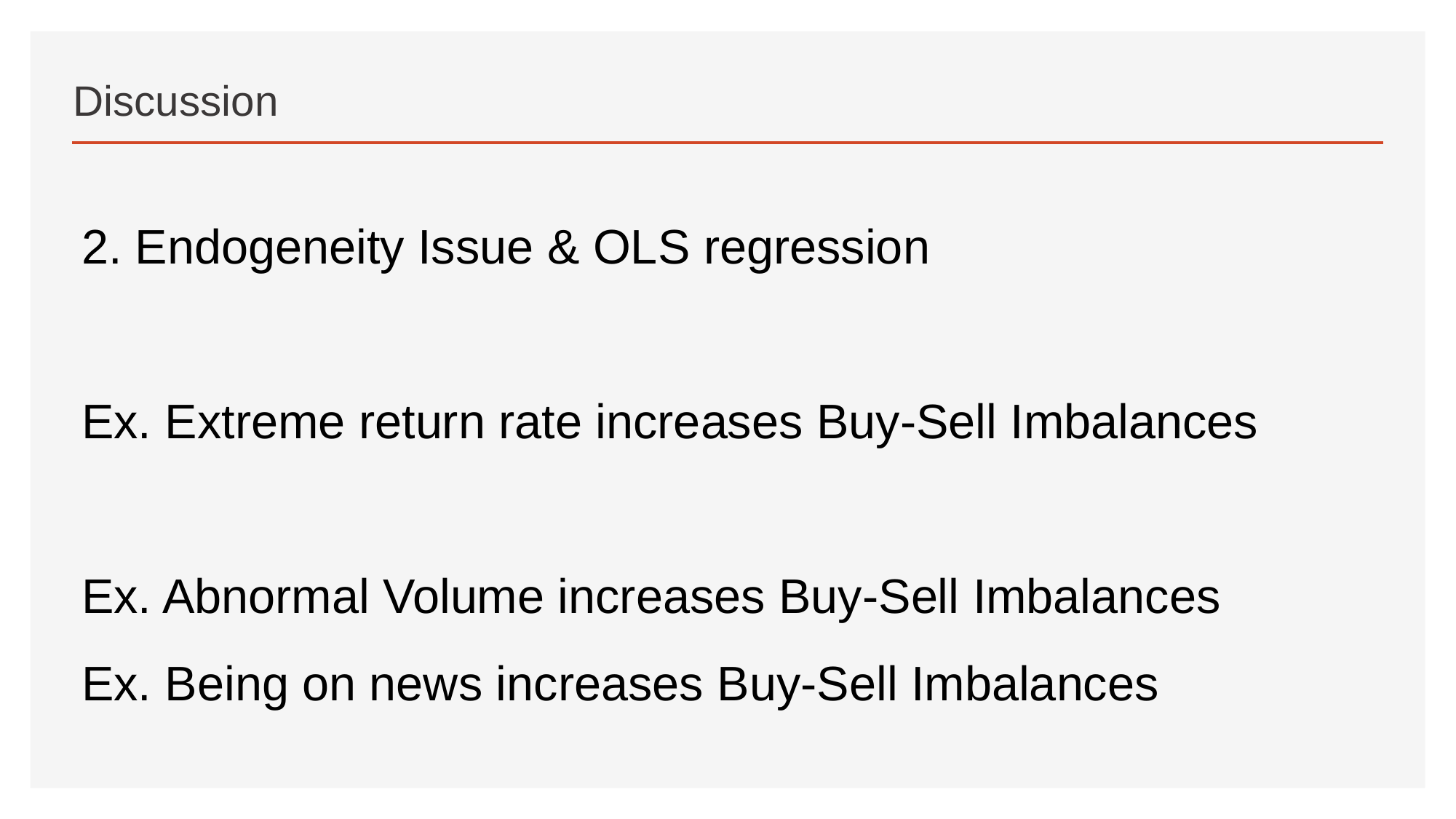

# Discussion
2. Endogeneity Issue & OLS regression

Ex. Extreme return rate increases Buy-Sell Imbalances

Ex. Abnormal Volume increases Buy-Sell Imbalances
Ex. Being on news increases Buy-Sell Imbalances